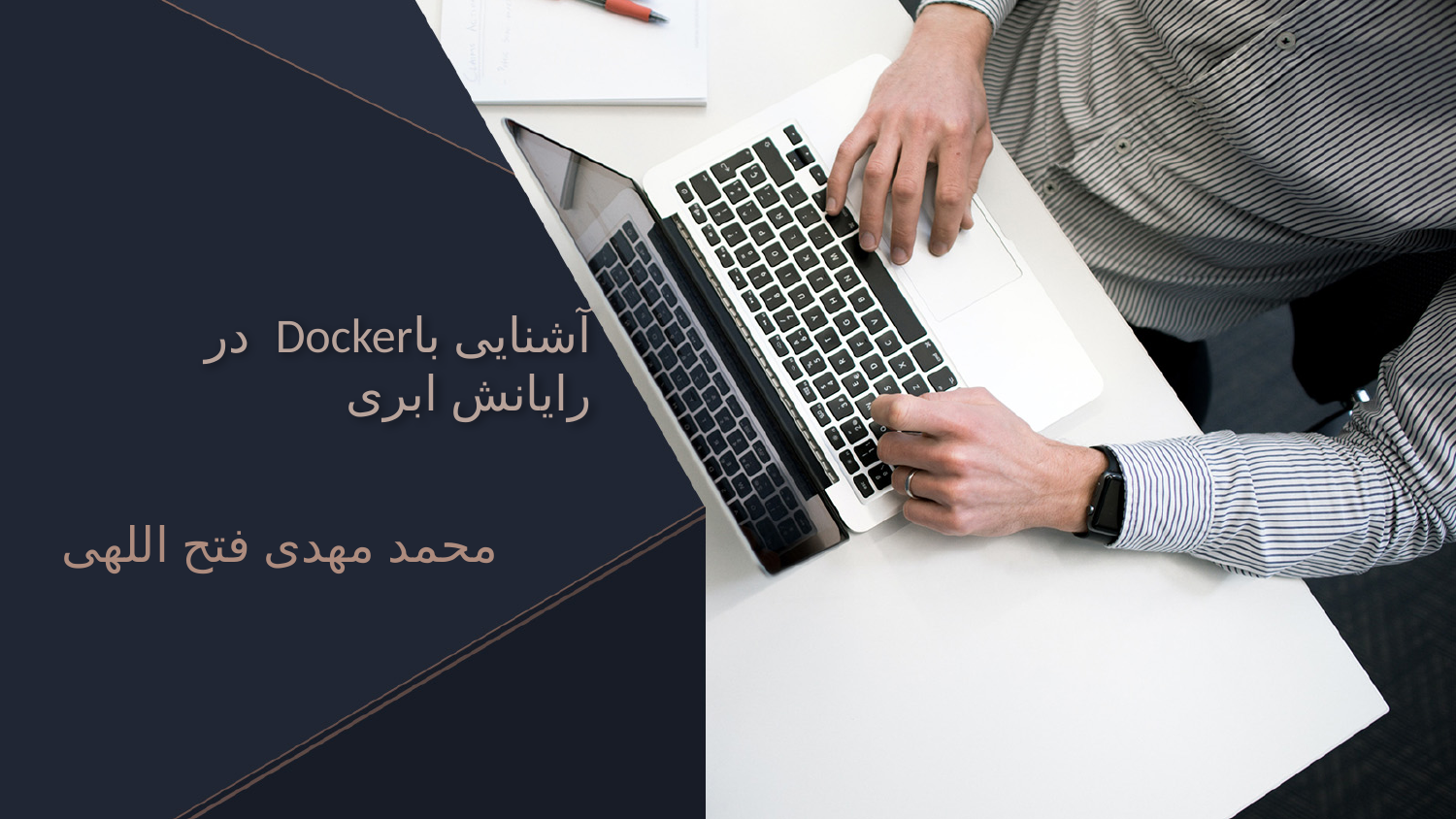

# آشنایی باDocker  در رایانش ابری
محمد مهدی فتح اللهی